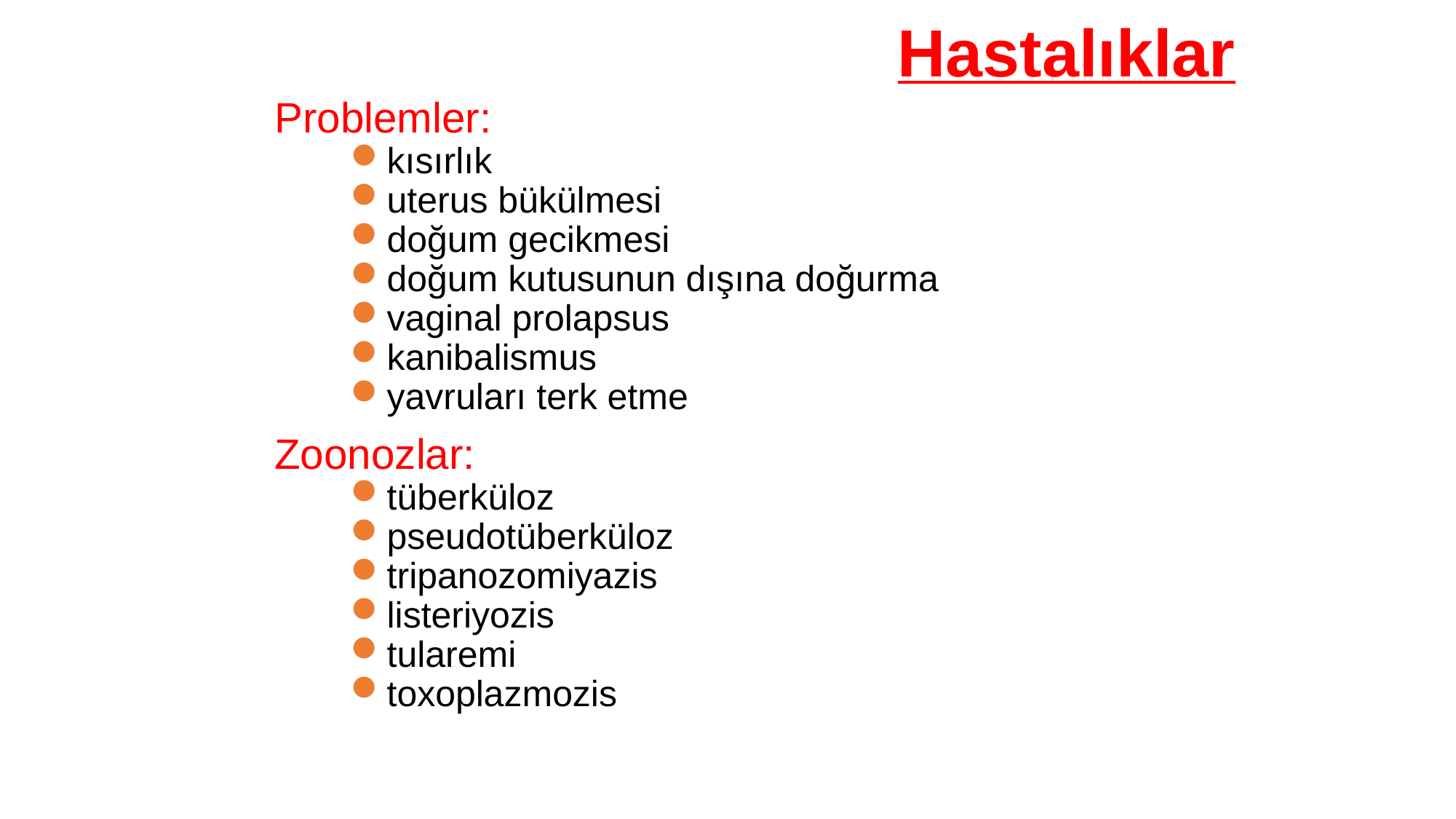

Hastalıklar
Problemler:
kısırlık
uterus bükülmesi
doğum gecikmesi
doğum kutusunun dışına doğurma
vaginal prolapsus
kanibalismus
yavruları terk etme
Zoonozlar:
tüberküloz
pseudotüberküloz
tripanozomiyazis
listeriyozis
tularemi
toxoplazmozis